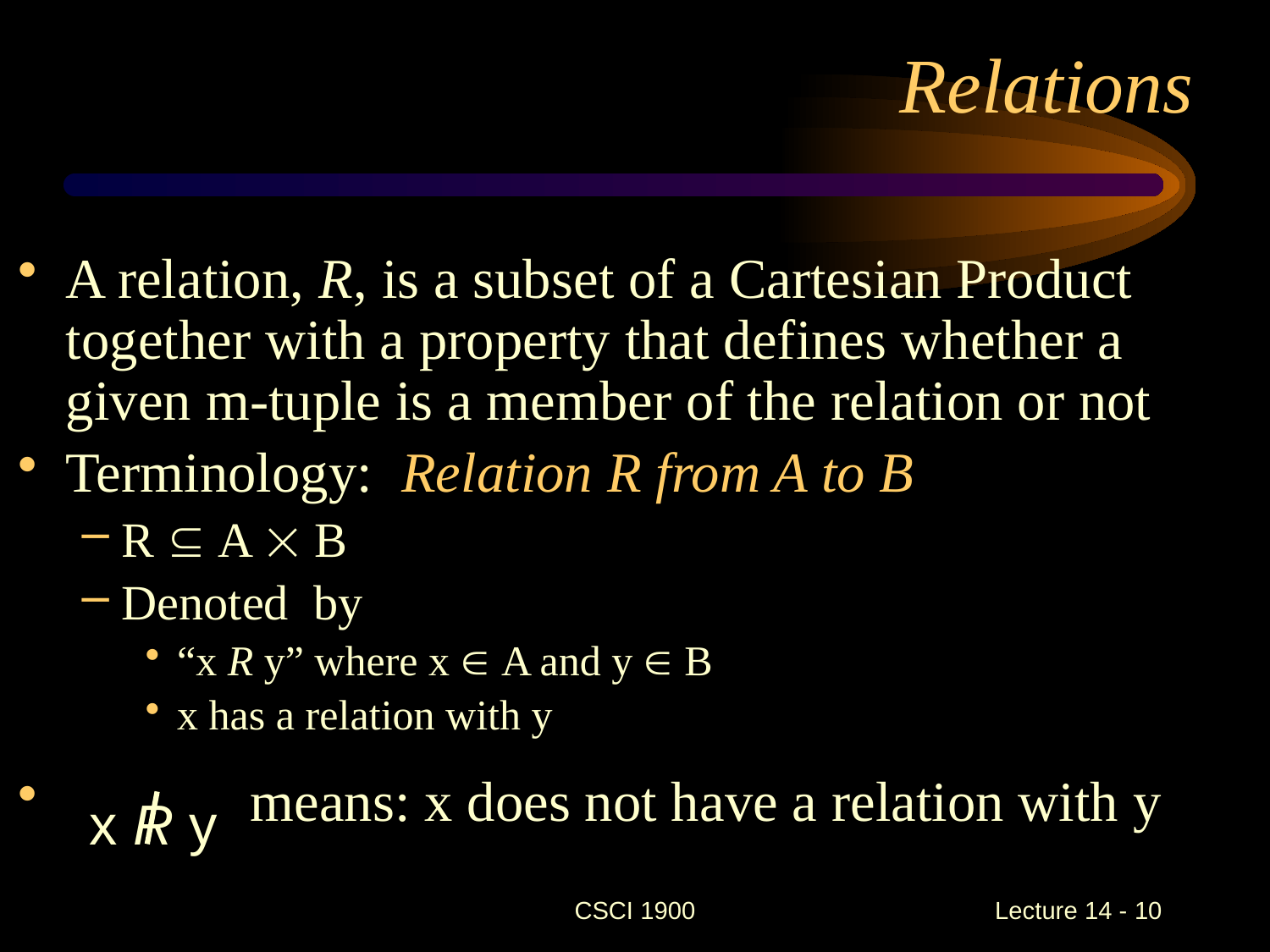

# Relations
A relation, R, is a subset of a Cartesian Product together with a property that defines whether a given m-tuple is a member of the relation or not
Terminology:  Relation R from A to B
R ⊆ A × B
Denoted  by
“x R y” where x ∈ A and y ∈ B
x has a relation with y
             means: x does not have a relation with y
x R y

CSCI 1900
 Lecture 14 - 10